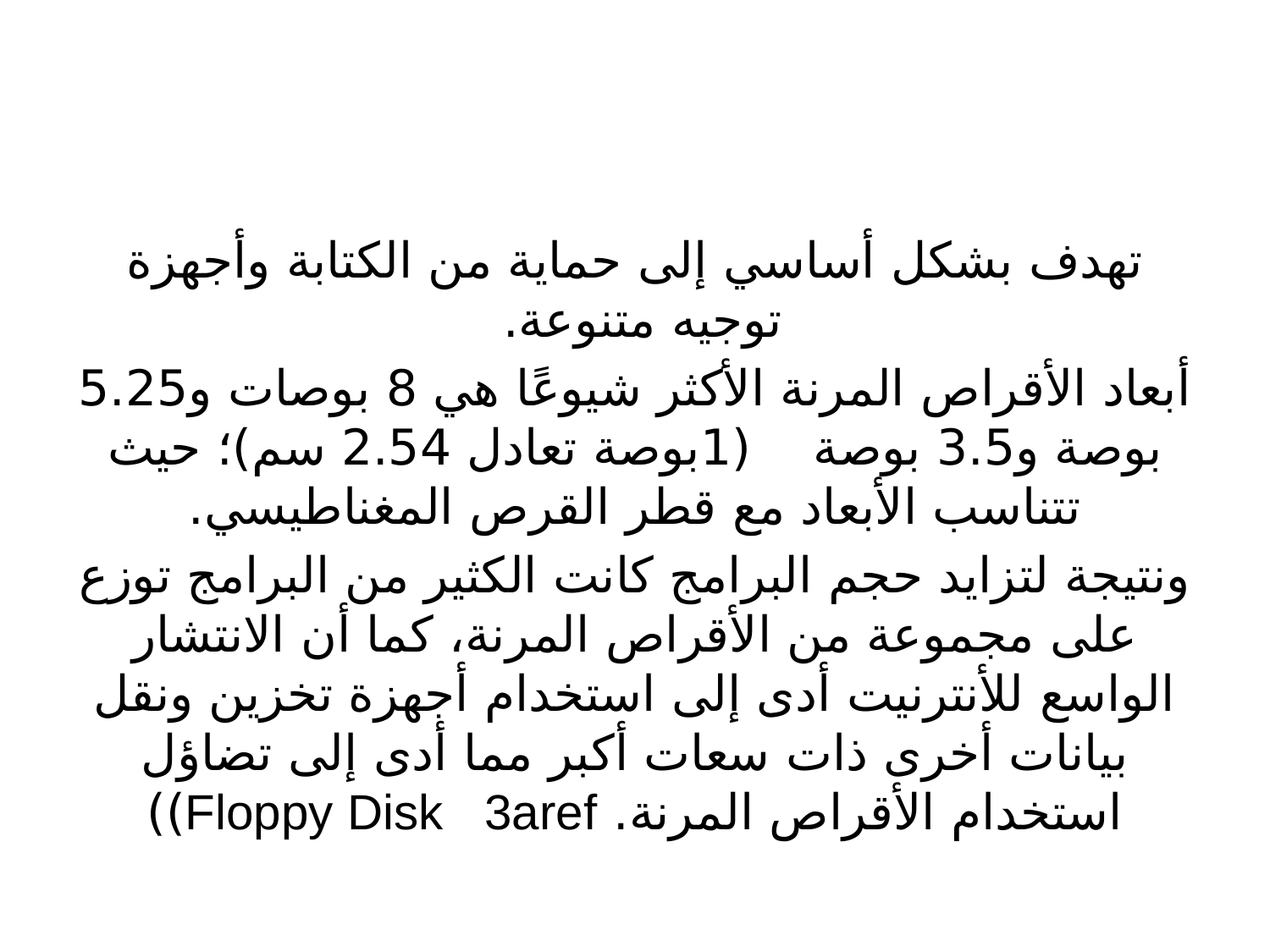

تهدف بشكل أساسي إلى حماية من الكتابة وأجهزة توجيه متنوعة.
أبعاد الأقراص المرنة الأكثر شيوعًا هي 8 بوصات و5.25 بوصة و3.5 بوصة    (1بوصة تعادل 2.54 سم)؛ حيث تتناسب الأبعاد مع قطر القرص المغناطيسي.
ونتيجة لتزايد حجم البرامج كانت الكثير من البرامج توزع على مجموعة من الأقراص المرنة، كما أن الانتشار الواسع للأنترنيت أدى إلى استخدام أجهزة تخزين ونقل بيانات أخرى ذات سعات أكبر مما أدى إلى تضاؤل استخدام الأقراص المرنة. Floppy Disk   3aref))